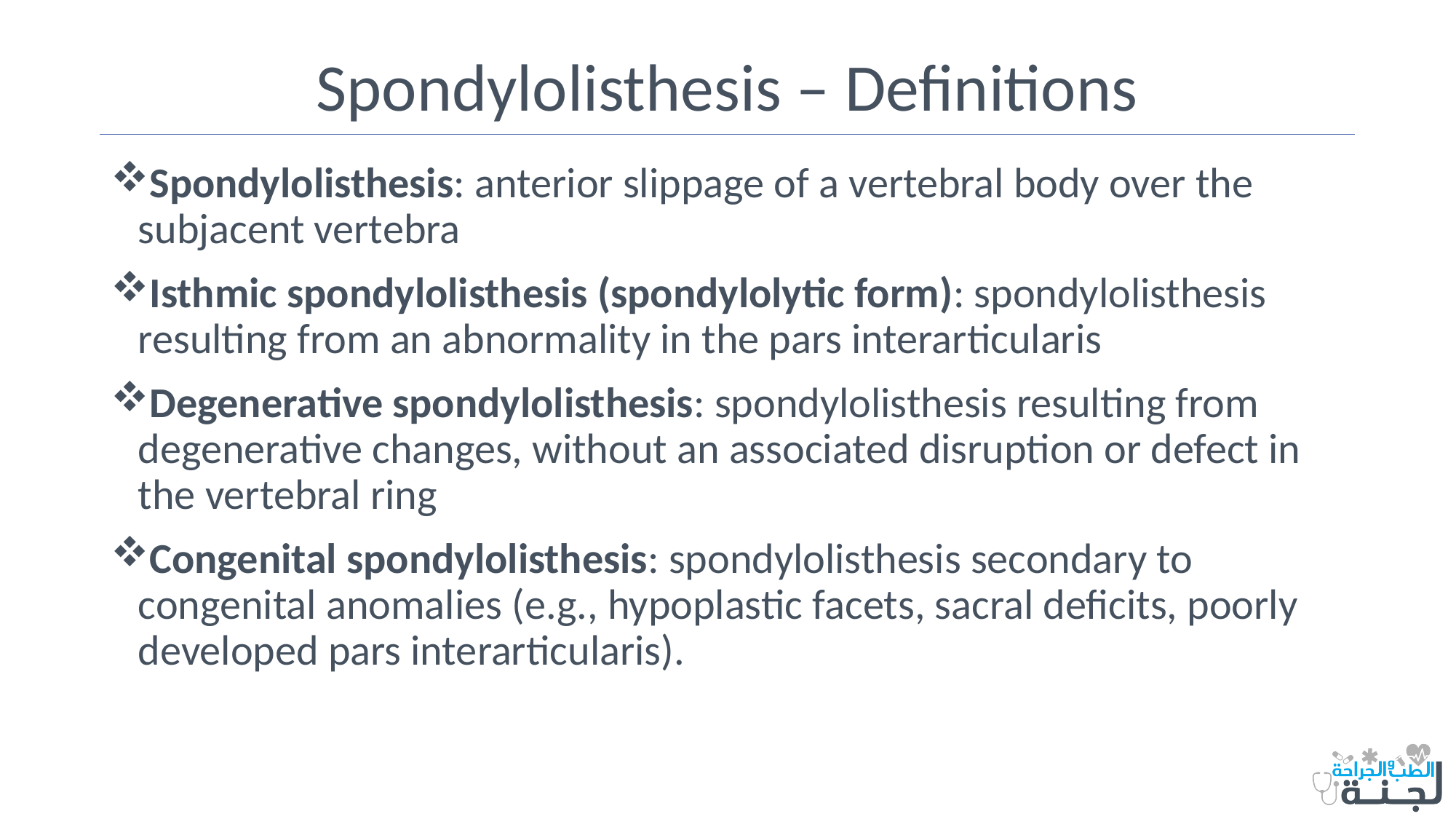

# Spondylolisthesis – Definitions
Spondylolisthesis: anterior slippage of a vertebral body over the subjacent vertebra
Isthmic spondylolisthesis (spondylolytic form): spondylolisthesis resulting from an abnormality in the pars interarticularis
Degenerative spondylolisthesis: spondylolisthesis resulting from degenerative changes, without an associated disruption or defect in the vertebral ring
Congenital spondylolisthesis: spondylolisthesis secondary to congenital anomalies (e.g., hypoplastic facets, sacral deficits, poorly developed pars interarticularis).